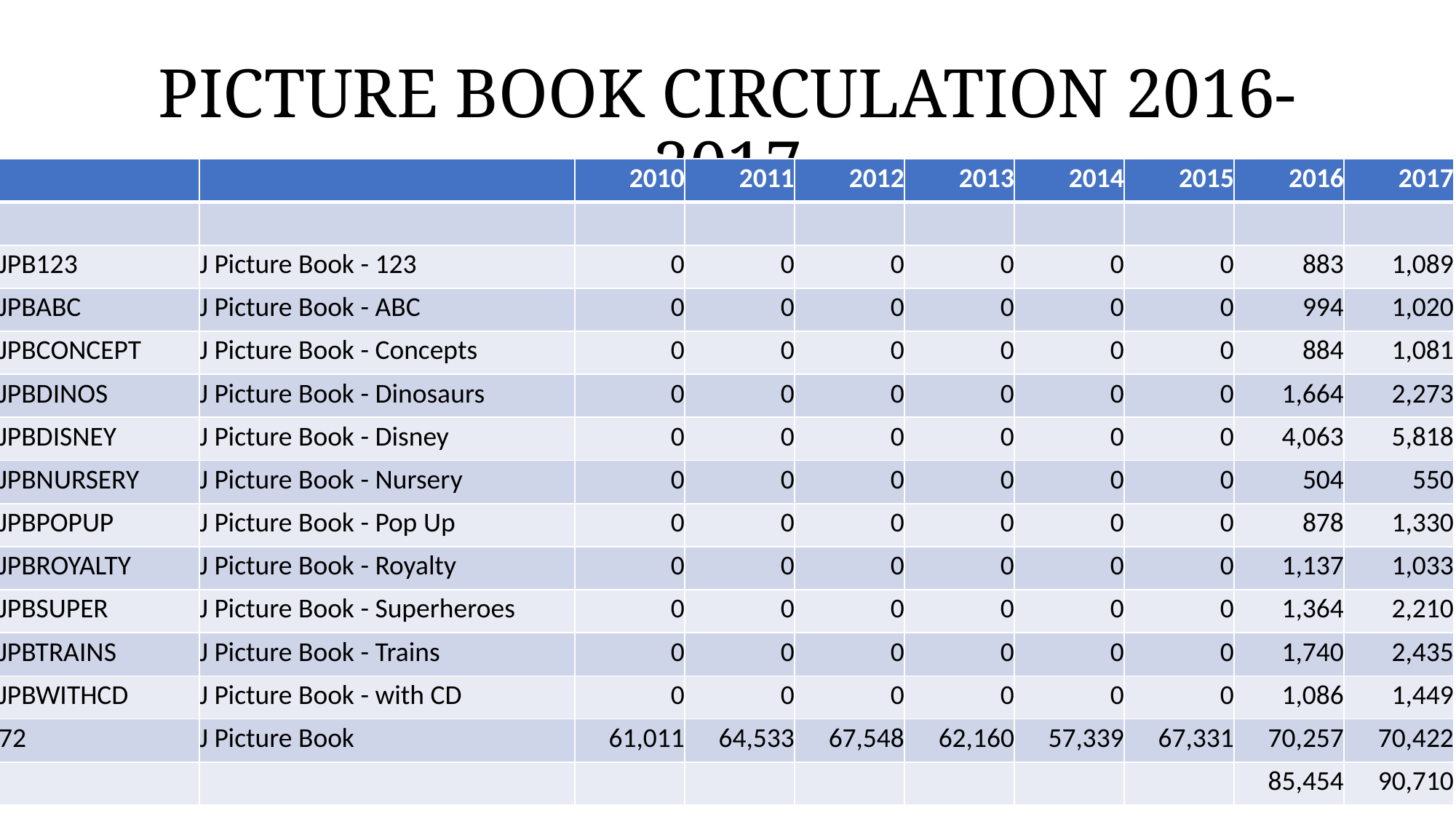

# PICTURE BOOK CIRCULATION 2016-2017
|  |  | 2010 | 2011 | 2012 | 2013 | 2014 | 2015 | 2016 | 2017 |
| --- | --- | --- | --- | --- | --- | --- | --- | --- | --- |
|  |  |  |  |  |  |  |  |  |  |
| JPB123 | J Picture Book - 123 | 0 | 0 | 0 | 0 | 0 | 0 | 883 | 1,089 |
| JPBABC | J Picture Book - ABC | 0 | 0 | 0 | 0 | 0 | 0 | 994 | 1,020 |
| JPBCONCEPT | J Picture Book - Concepts | 0 | 0 | 0 | 0 | 0 | 0 | 884 | 1,081 |
| JPBDINOS | J Picture Book - Dinosaurs | 0 | 0 | 0 | 0 | 0 | 0 | 1,664 | 2,273 |
| JPBDISNEY | J Picture Book - Disney | 0 | 0 | 0 | 0 | 0 | 0 | 4,063 | 5,818 |
| JPBNURSERY | J Picture Book - Nursery | 0 | 0 | 0 | 0 | 0 | 0 | 504 | 550 |
| JPBPOPUP | J Picture Book - Pop Up | 0 | 0 | 0 | 0 | 0 | 0 | 878 | 1,330 |
| JPBROYALTY | J Picture Book - Royalty | 0 | 0 | 0 | 0 | 0 | 0 | 1,137 | 1,033 |
| JPBSUPER | J Picture Book - Superheroes | 0 | 0 | 0 | 0 | 0 | 0 | 1,364 | 2,210 |
| JPBTRAINS | J Picture Book - Trains | 0 | 0 | 0 | 0 | 0 | 0 | 1,740 | 2,435 |
| JPBWITHCD | J Picture Book - with CD | 0 | 0 | 0 | 0 | 0 | 0 | 1,086 | 1,449 |
| 72 | J Picture Book | 61,011 | 64,533 | 67,548 | 62,160 | 57,339 | 67,331 | 70,257 | 70,422 |
|  |  |  |  |  |  |  |  | 85,454 | 90,710 |